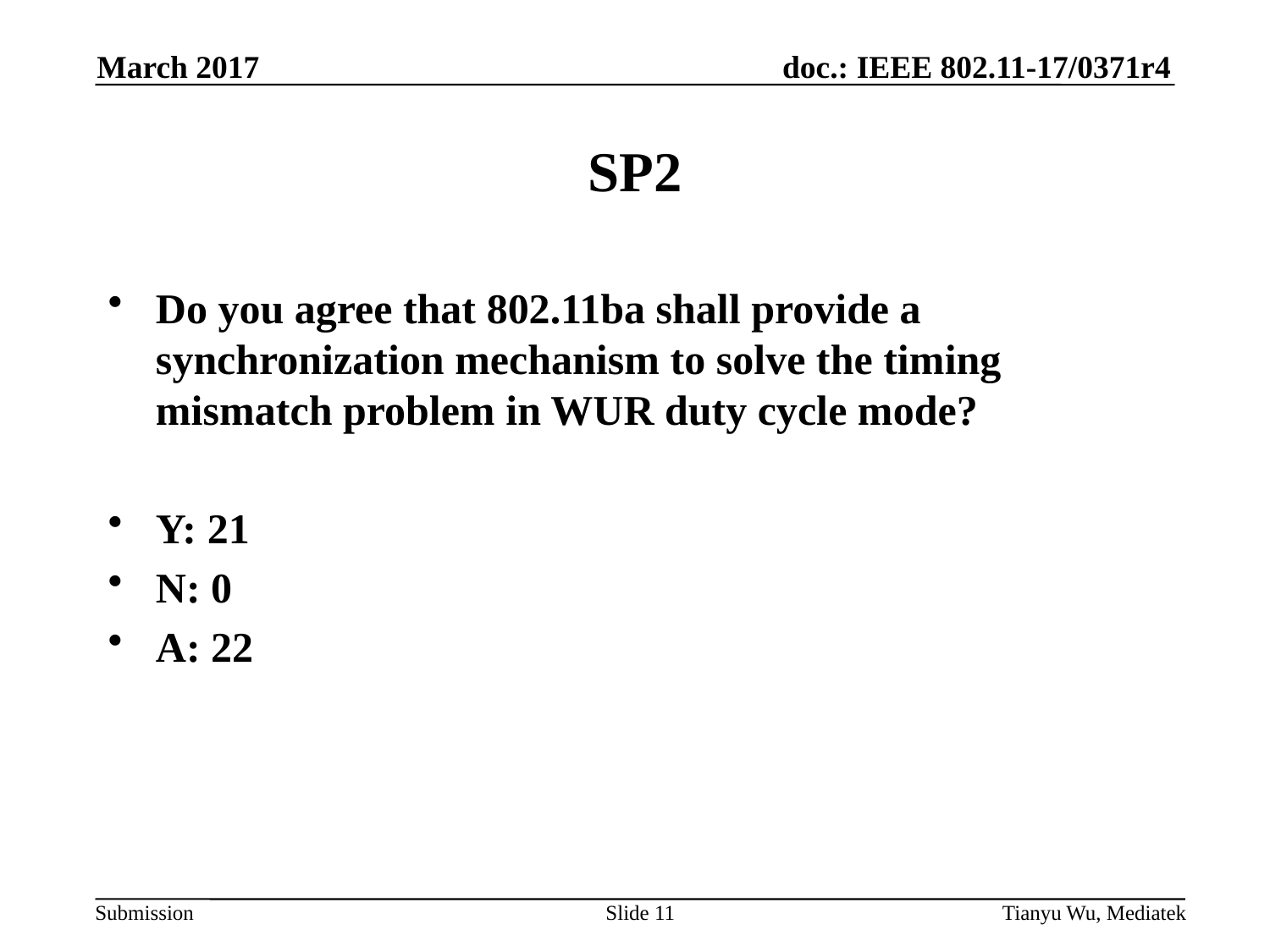

March 2017
# SP2
Do you agree that 802.11ba shall provide a synchronization mechanism to solve the timing mismatch problem in WUR duty cycle mode?

Y: 21
N: 0
A: 22
Slide 11
Tianyu Wu, Mediatek